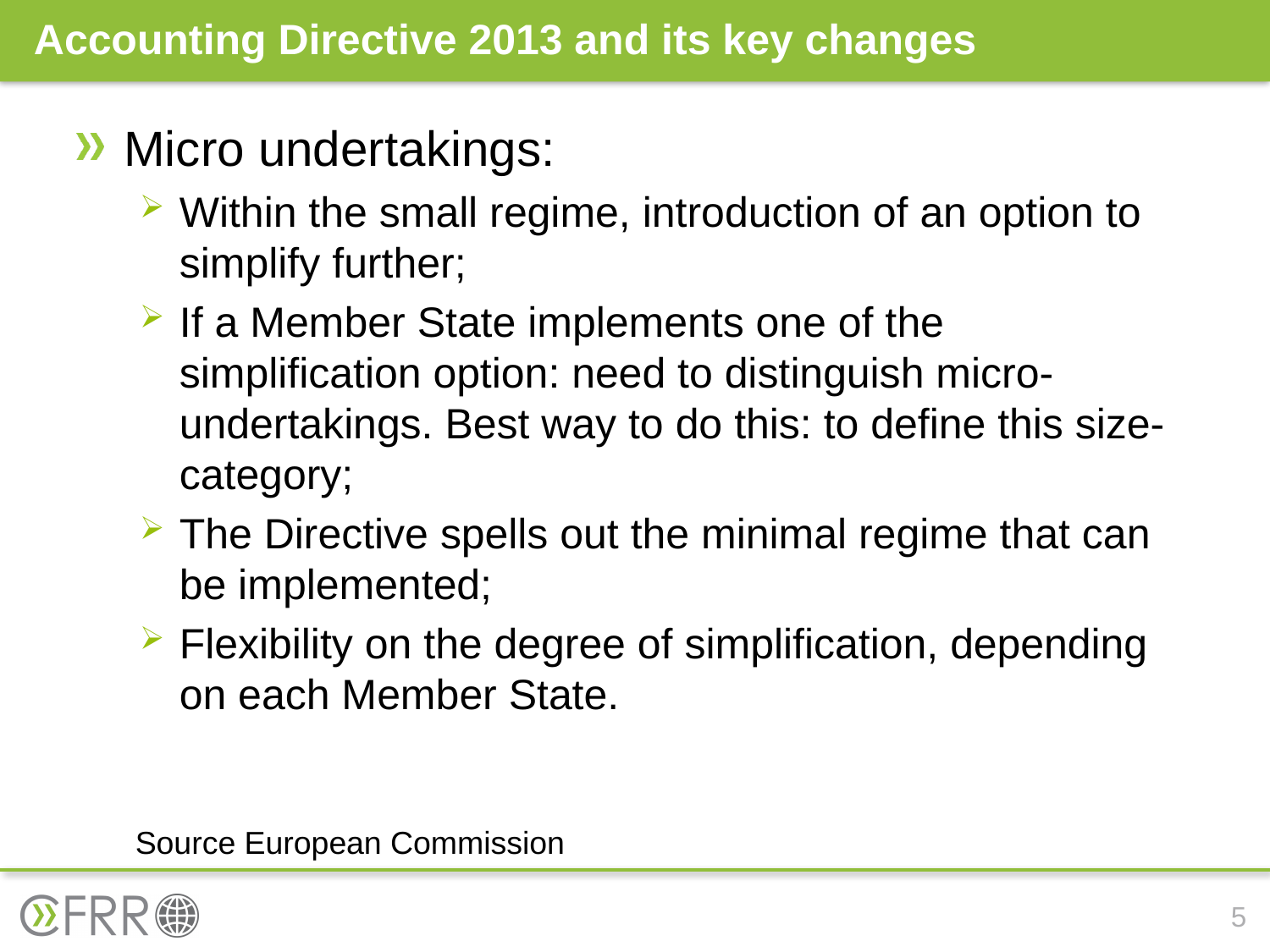

# Accounting Directive 2013 and its key changes
Micro undertakings:
Within the small regime, introduction of an option to simplify further;
If a Member State implements one of the simplification option: need to distinguish micro-undertakings. Best way to do this: to define this size-category;
The Directive spells out the minimal regime that can be implemented;
Flexibility on the degree of simplification, depending on each Member State.
Source European Commission
5